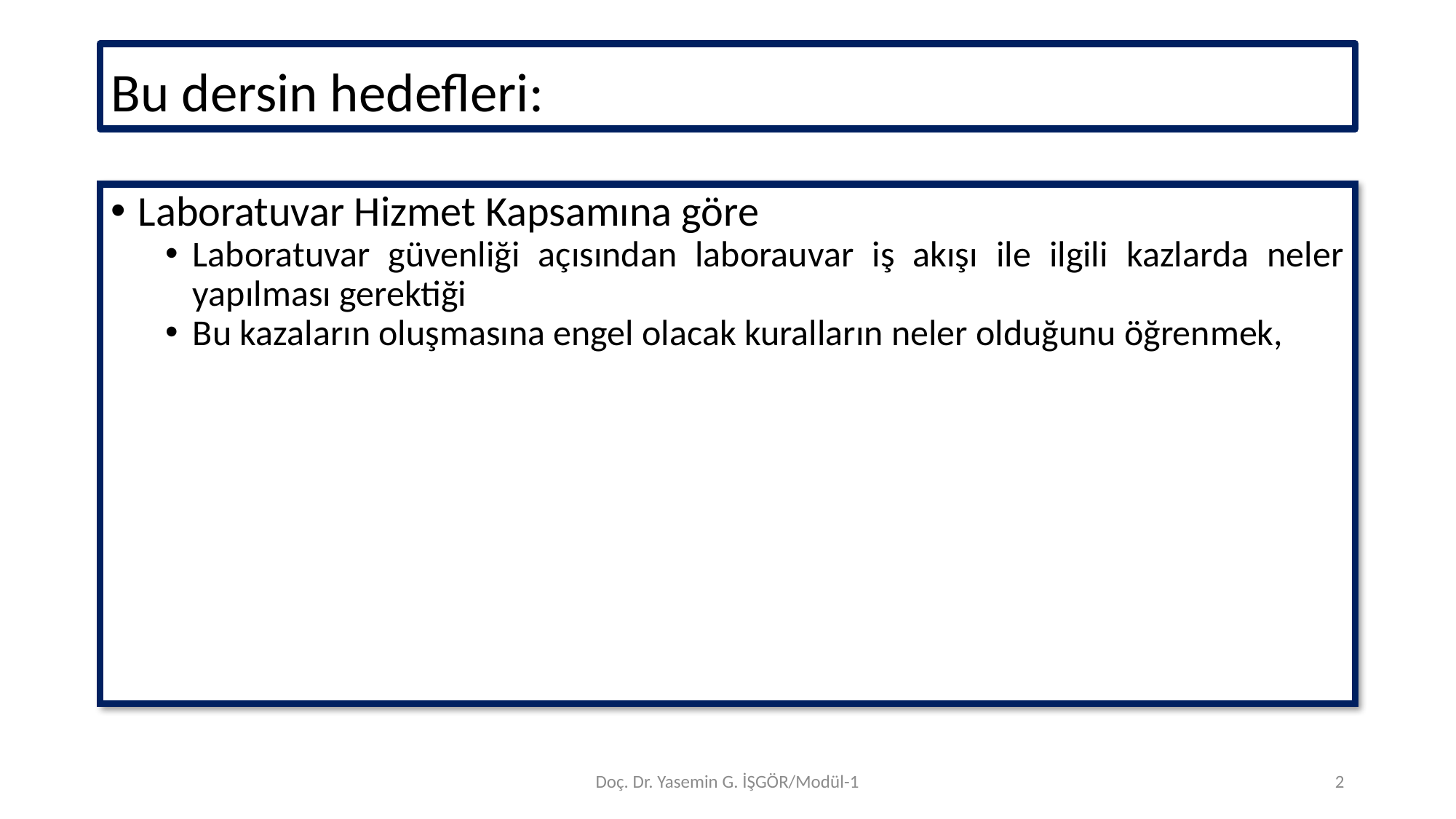

# Bu dersin hedefleri:
Laboratuvar Hizmet Kapsamına göre
Laboratuvar güvenliği açısından laborauvar iş akışı ile ilgili kazlarda neler yapılması gerektiği
Bu kazaların oluşmasına engel olacak kuralların neler olduğunu öğrenmek,

Doç. Dr. Yasemin G. İŞGÖR/Modül-1
2